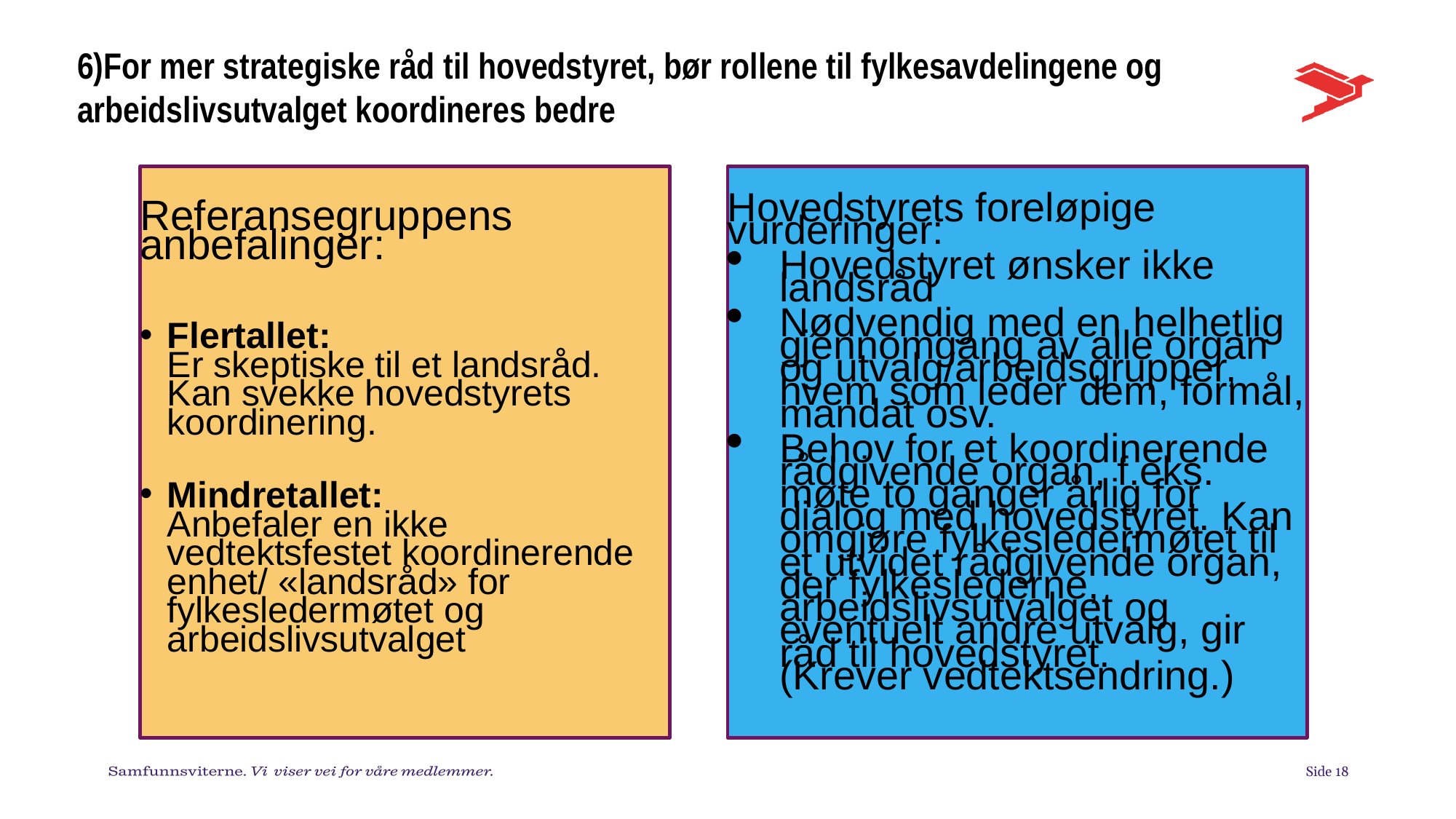

# 6)For mer strategiske råd til hovedstyret, bør rollene til fylkesavdelingene og arbeidslivsutvalget koordineres bedre

Referansegruppens anbefalinger:

Flertallet:
Er skeptiske til et landsråd. Kan svekke hovedstyrets koordinering.
Mindretallet:
Anbefaler en ikke vedtektsfestet koordinerende enhet/ «landsråd» for fylkesledermøtet og arbeidslivsutvalget

Hovedstyrets foreløpige vurderinger:
Hovedstyret ønsker ikke landsråd
Nødvendig med en helhetlig gjennomgang av alle organ og utvalg/arbeidsgrupper, hvem som leder dem, formål, mandat osv.
Behov for et koordinerende rådgivende organ, f.eks. møte to ganger årlig for dialog med hovedstyret. Kan omgjøre fylkesledermøtet til et utvidet rådgivende organ, der fylkeslederne, arbeidslivsutvalget og eventuelt andre utvalg, gir råd til hovedstyret.
(Krever vedtektsendring.)

Side 18